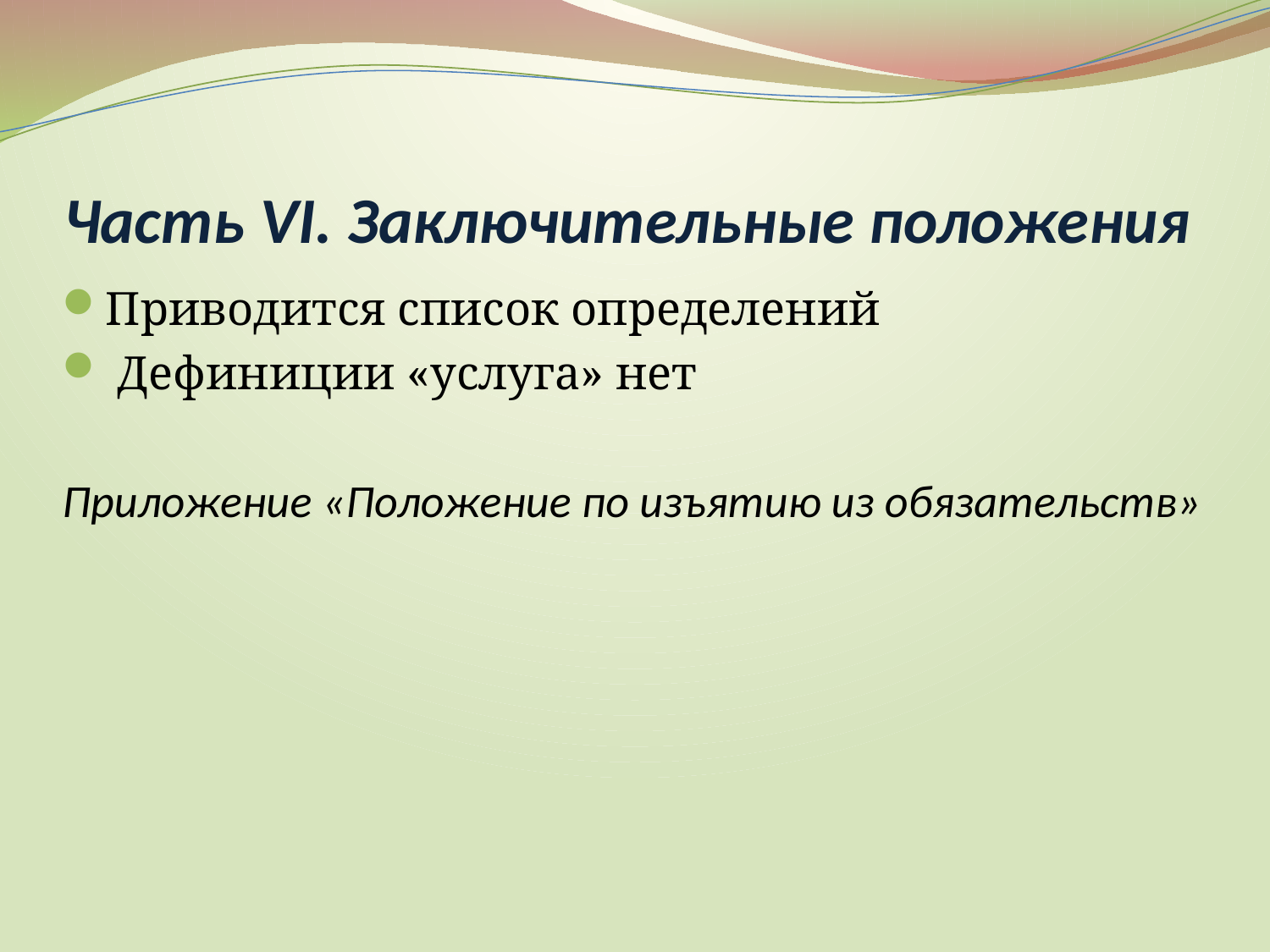

# Часть VI. Заключительные положения
Приводится список определений
 Дефиниции «услуга» нет

Приложение «Положение по изъятию из обязательств»